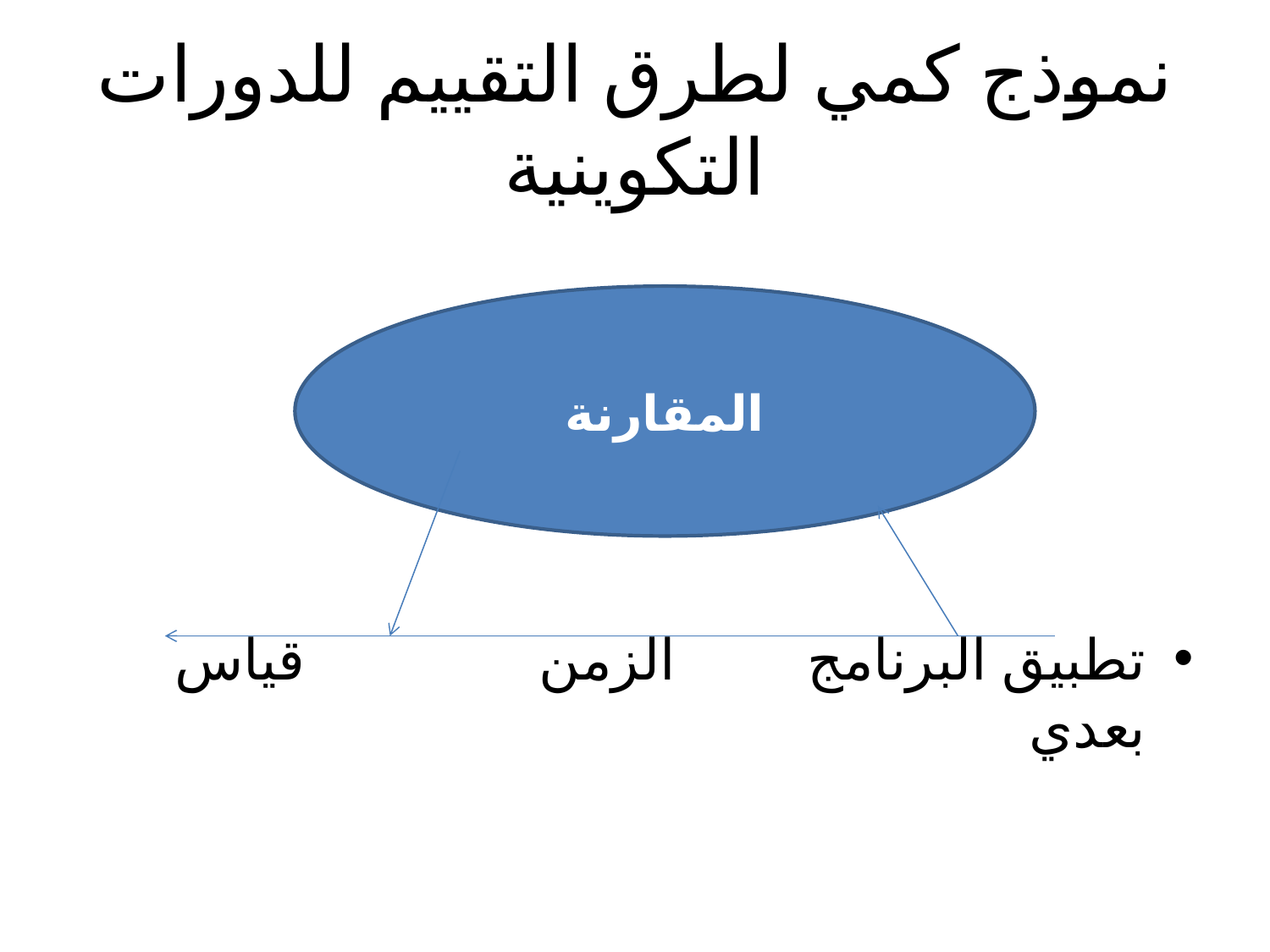

# نموذج كمي لطرق التقييم للدورات التكوينية

تطبيق البرنامج         الزمن                قياس بعدي

المقارنة